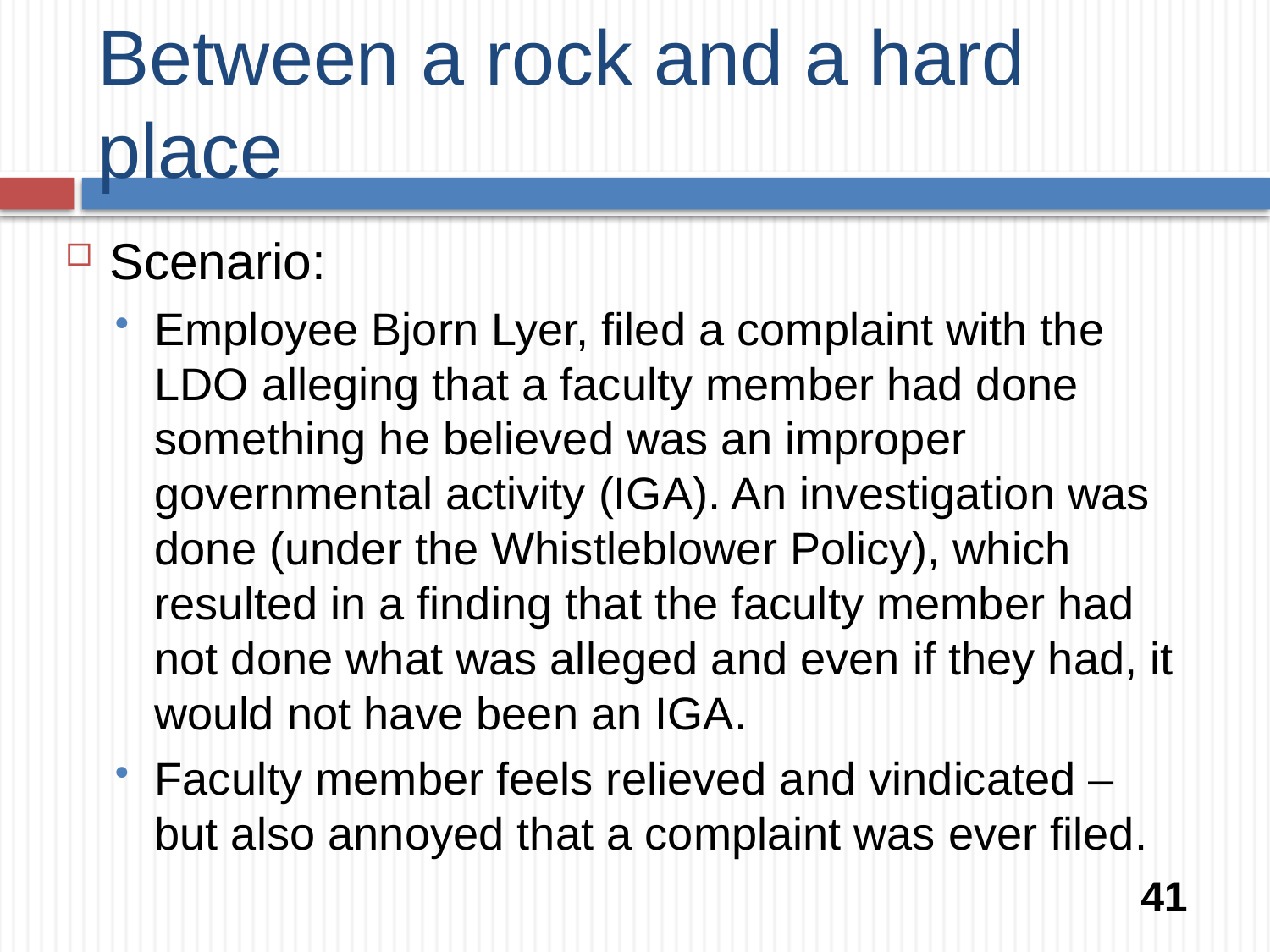

# Between a rock and a hard place
Scenario:
Employee Bjorn Lyer, filed a complaint with the LDO alleging that a faculty member had done something he believed was an improper governmental activity (IGA). An investigation was done (under the Whistleblower Policy), which resulted in a finding that the faculty member had not done what was alleged and even if they had, it would not have been an IGA.
Faculty member feels relieved and vindicated – but also annoyed that a complaint was ever filed.
41